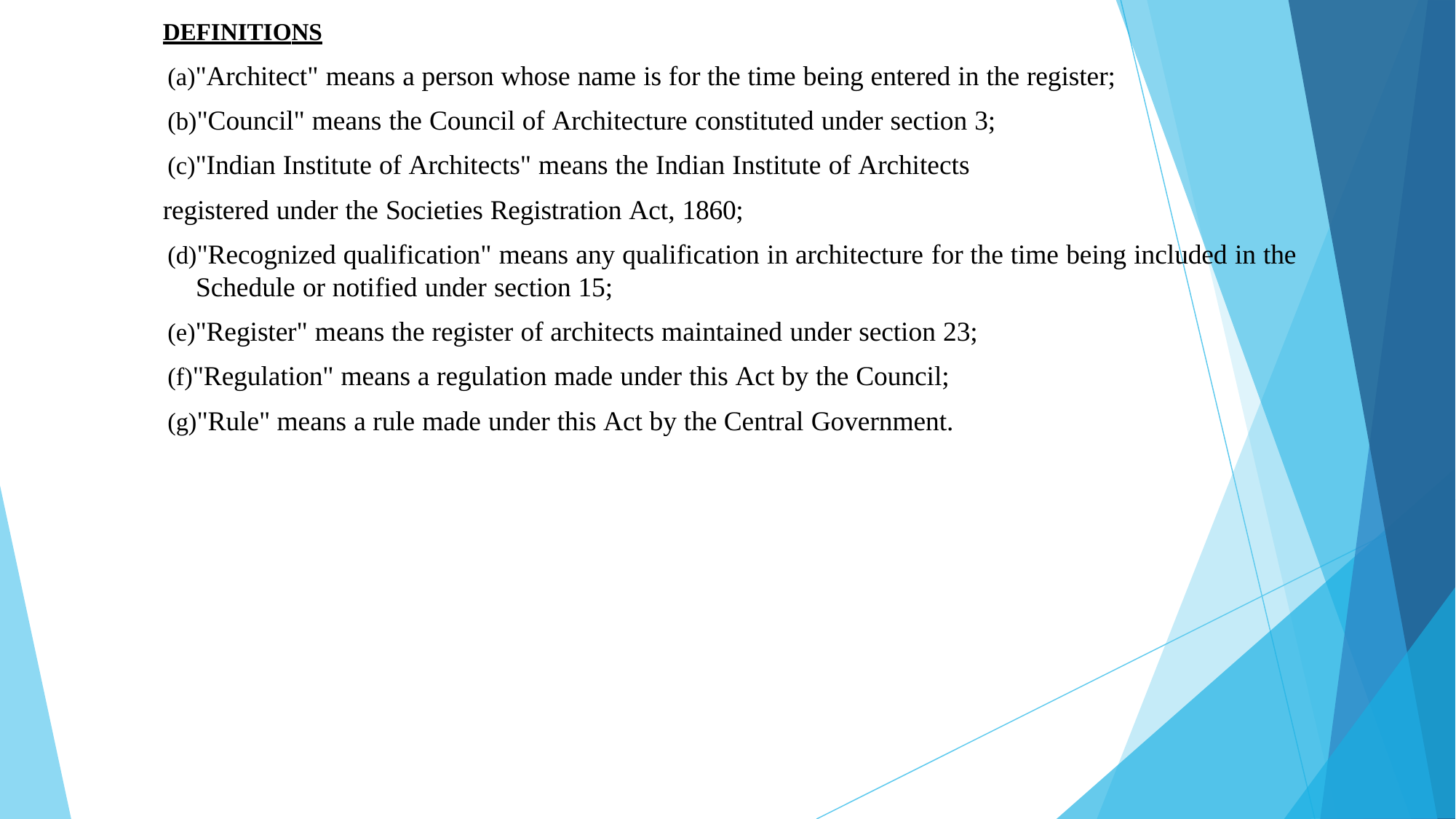

# DEFINITIONS
"Architect" means a person whose name is for the time being entered in the register;
"Council" means the Council of Architecture constituted under section 3;
"Indian Institute of Architects" means the Indian Institute of Architects
registered under the Societies Registration Act, 1860;
"Recognized qualification" means any qualification in architecture for the time being included in the Schedule or notified under section 15;
"Register" means the register of architects maintained under section 23;
"Regulation" means a regulation made under this Act by the Council;
"Rule" means a rule made under this Act by the Central Government.